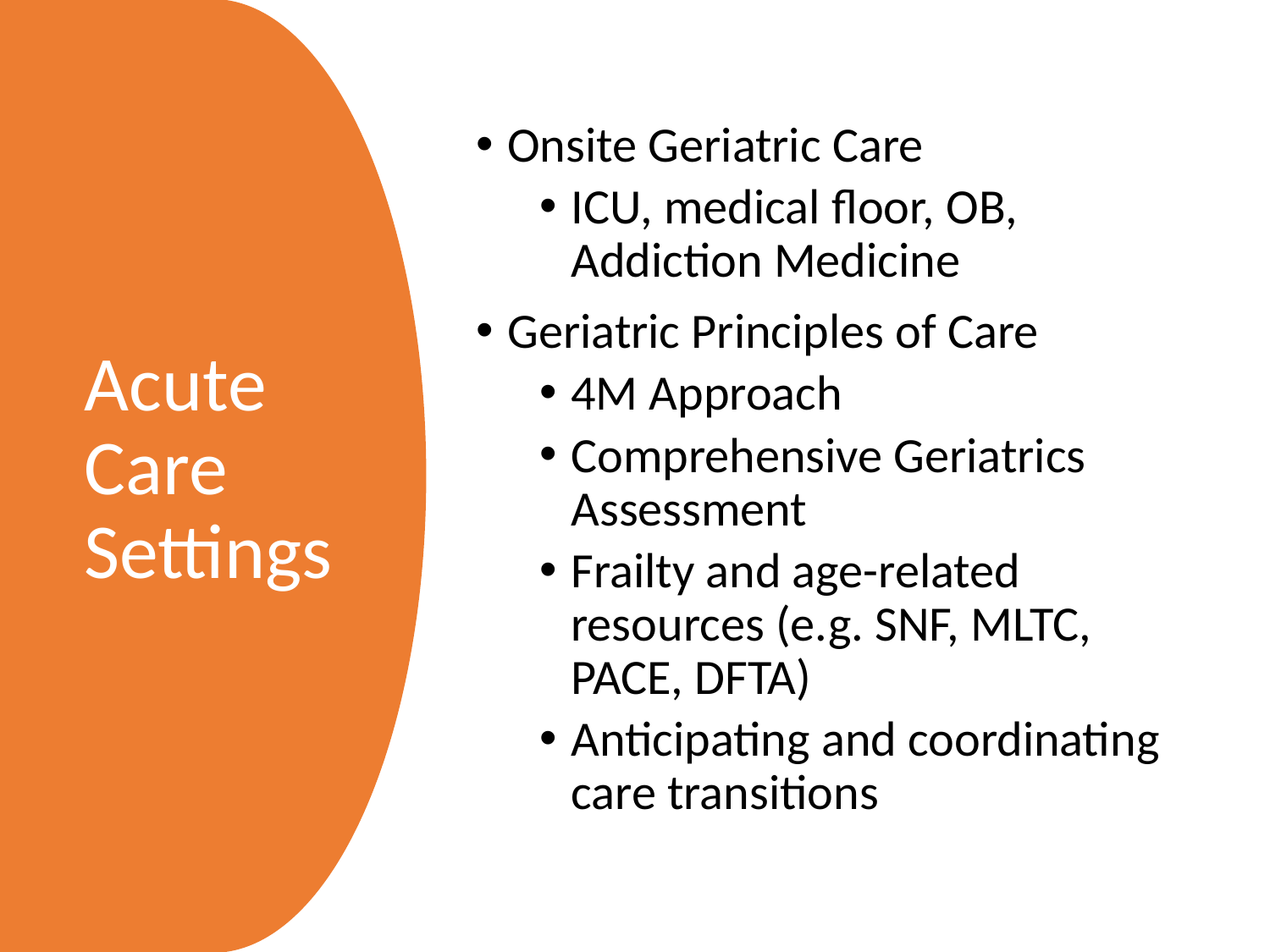

Onsite Geriatric Care
ICU, medical floor, OB, Addiction Medicine
Geriatric Principles of Care
4M Approach
Comprehensive Geriatrics Assessment
Frailty and age-related resources (e.g. SNF, MLTC, PACE, DFTA)
Anticipating and coordinating care transitions
# Acute  Care Settings